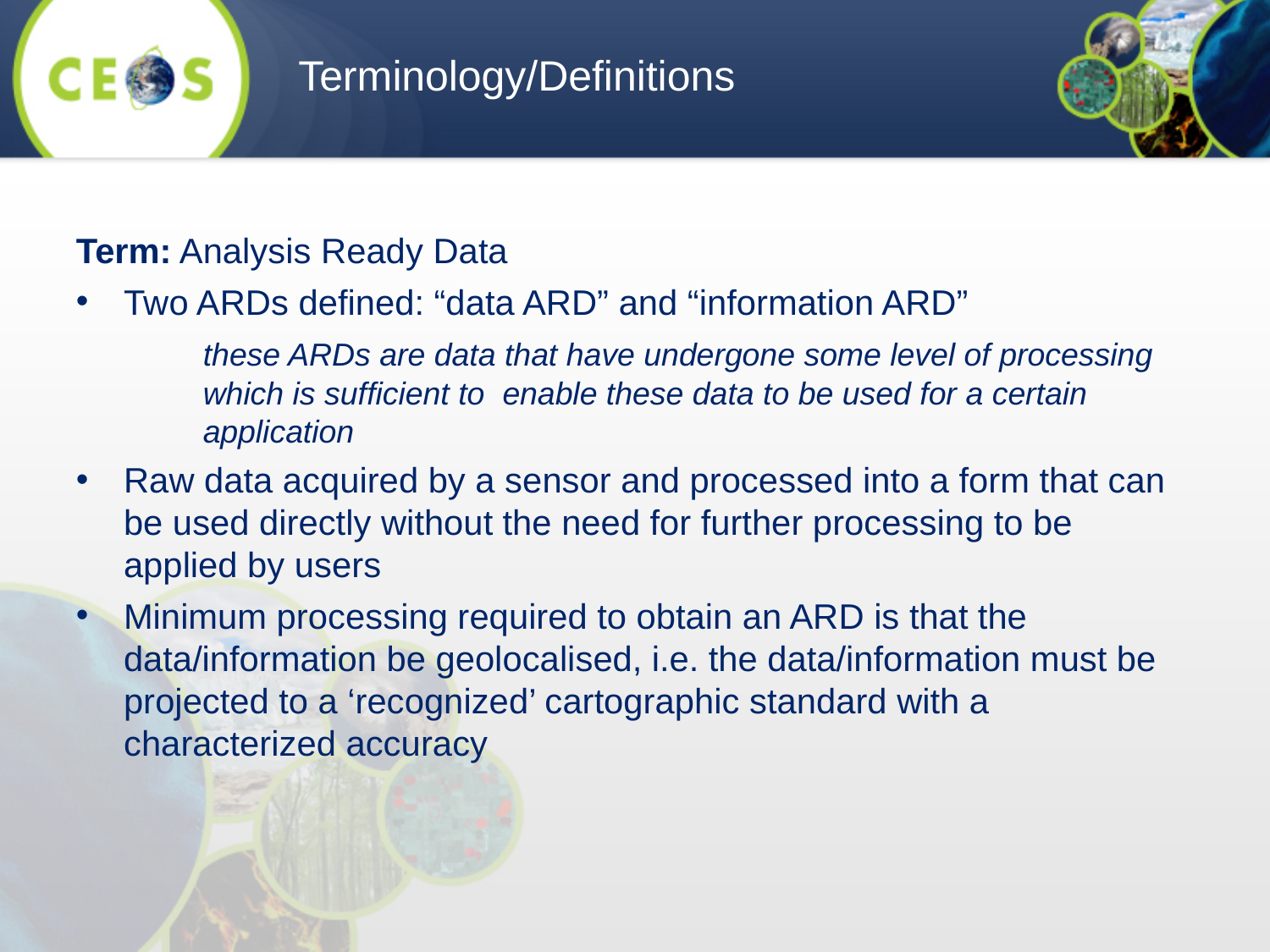

Terminology/Definitions
Term: Analysis Ready Data
Two ARDs defined: “data ARD” and “information ARD”
	these ARDs are data that have undergone some level of processing 	which is sufficient to  enable these data to be used for a certain 	application
Raw data acquired by a sensor and processed into a form that can be used directly without the need for further processing to be applied by users
Minimum processing required to obtain an ARD is that the data/information be geolocalised, i.e. the data/information must be projected to a ‘recognized’ cartographic standard with a characterized accuracy